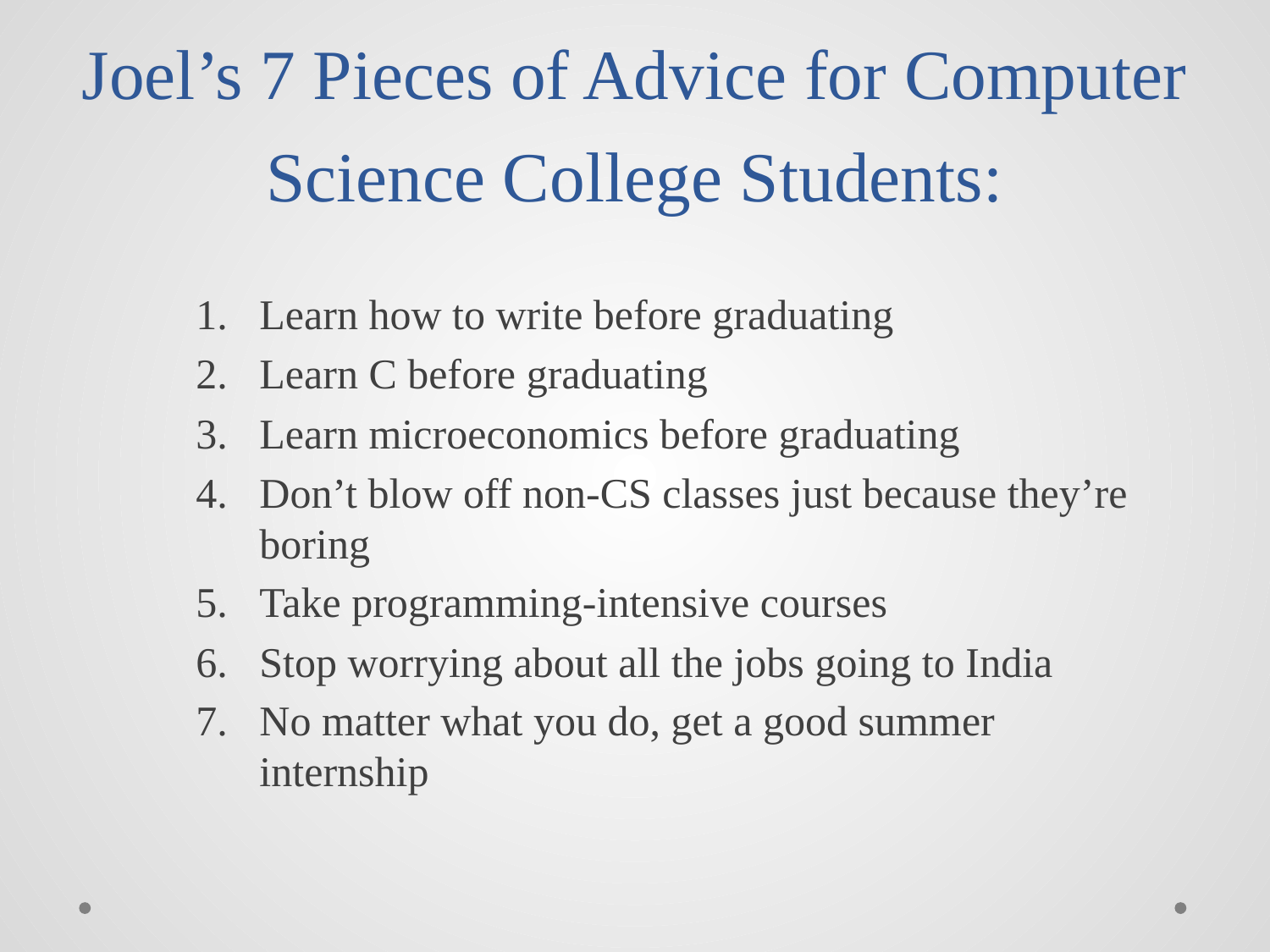

# Joel’s 7 Pieces of Advice for Computer Science College Students:

Learn how to write before graduating
Learn C before graduating
Learn microeconomics before graduating
Don’t blow off non-CS classes just because they’re boring
Take programming-intensive courses
Stop worrying about all the jobs going to India
No matter what you do, get a good summer internship